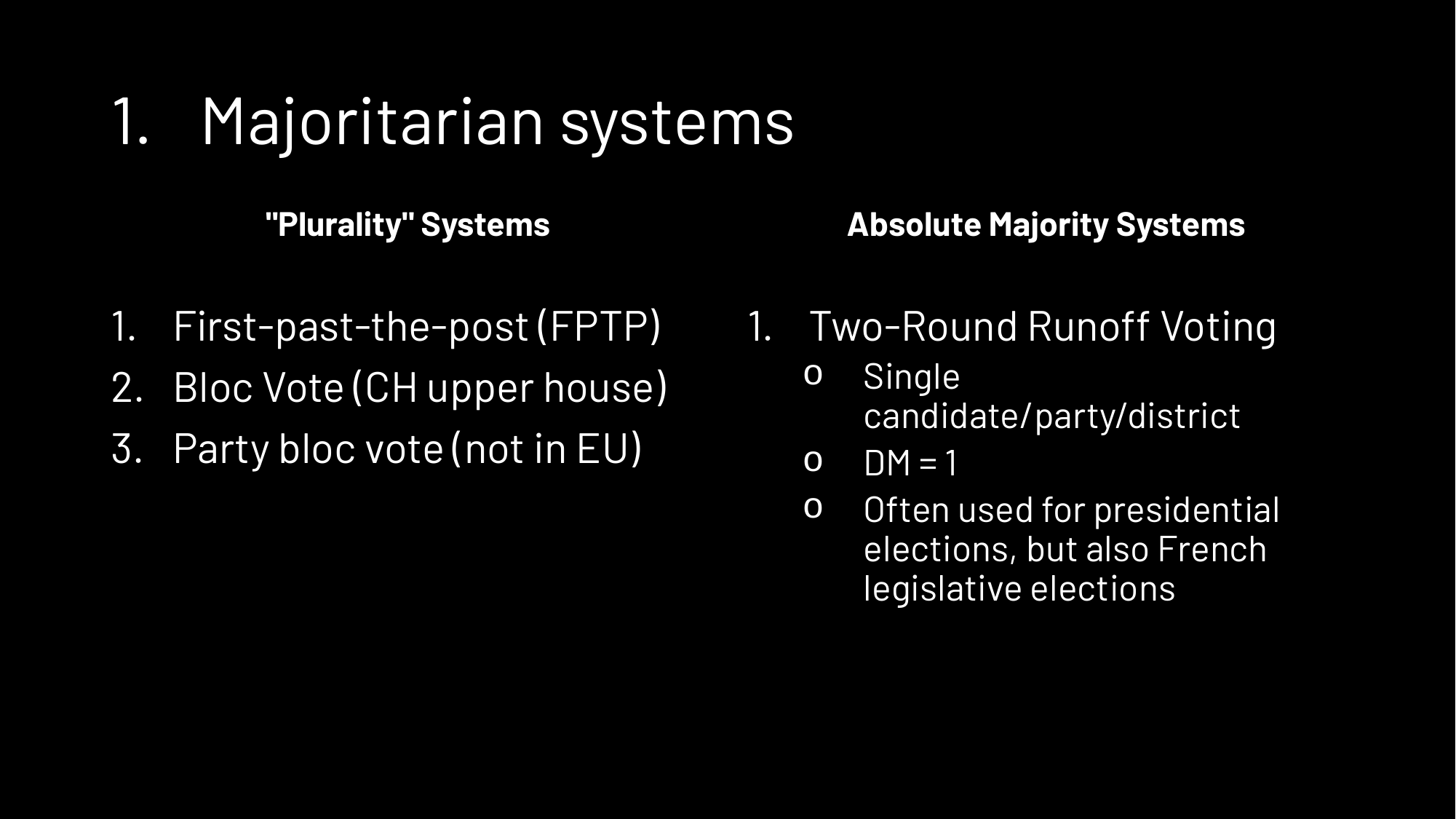

# Majoritarian systems
"Plurality" Systems
Absolute Majority Systems
First-past-the-post (FPTP)
Bloc Vote (CH upper house)
Party bloc vote (not in EU)

Two-Round Runoff Voting
Single candidate/party/district
DM = 1
Often used for presidential elections, but also French legislative elections